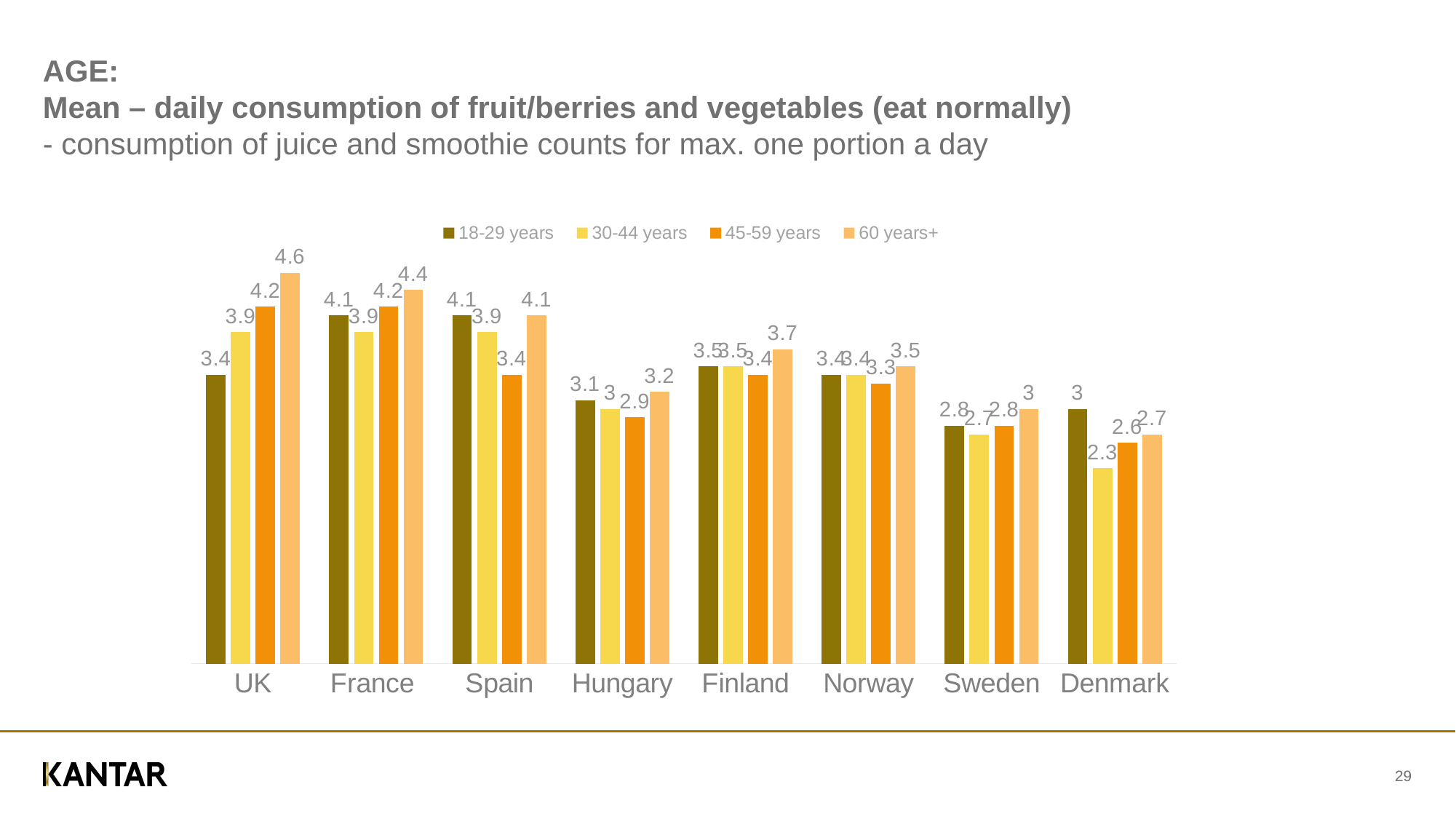

# AGE: Mean – daily consumption of fruit/berries and vegetables (eat normally) - consumption of juice and smoothie counts for max. one portion a day

### Chart

| Category | 18-29 years | 30-44 years | 45-59 years | 60 years+ |
|---|---|---|---|---|
| UK | 3.4 | 3.9 | 4.2 | 4.6 |
| France  | 4.1 | 3.9 | 4.2 | 4.4 |
| Spain | 4.1 | 3.9 | 3.4 | 4.1 |
| Hungary | 3.1 | 3.0 | 2.9 | 3.2 |
| Finland | 3.5 | 3.5 | 3.4 | 3.7 |
| Norway | 3.4 | 3.4 | 3.3 | 3.5 |
| Sweden | 2.8 | 2.7 | 2.8 | 3.0 |
| Denmark | 3.0 | 2.3 | 2.6 | 2.7 |
29